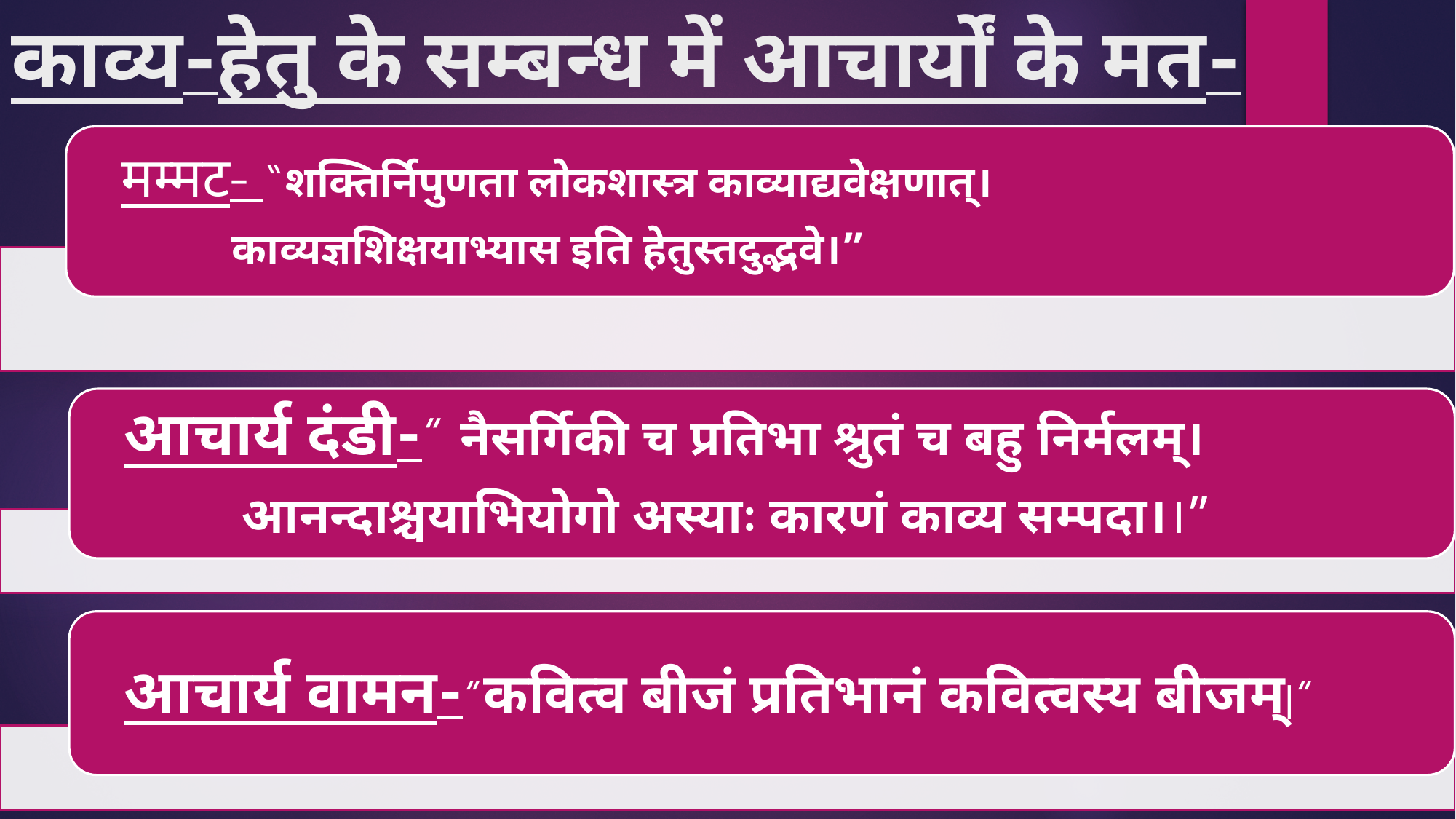

# काव्य-हेतु के सम्बन्ध में आचार्यों के मत-
मम्मट- “शक्तिर्निपुणता लोकशास्त्र काव्याद्यवेक्षणात्।
          काव्यज्ञशिक्षयाभ्यास इति हेतुस्तदुद्भवे।”
आचार्य दंडी-” नैसर्गिकी च प्रतिभा श्रुतं च बहु निर्मलम्।
         आनन्दाश्चयाभियोगो अस्याः कारणं काव्य सम्पदा।।”
आचार्य वामन-”कवित्व बीजं प्रतिभानं कवित्वस्य बीजम्|”